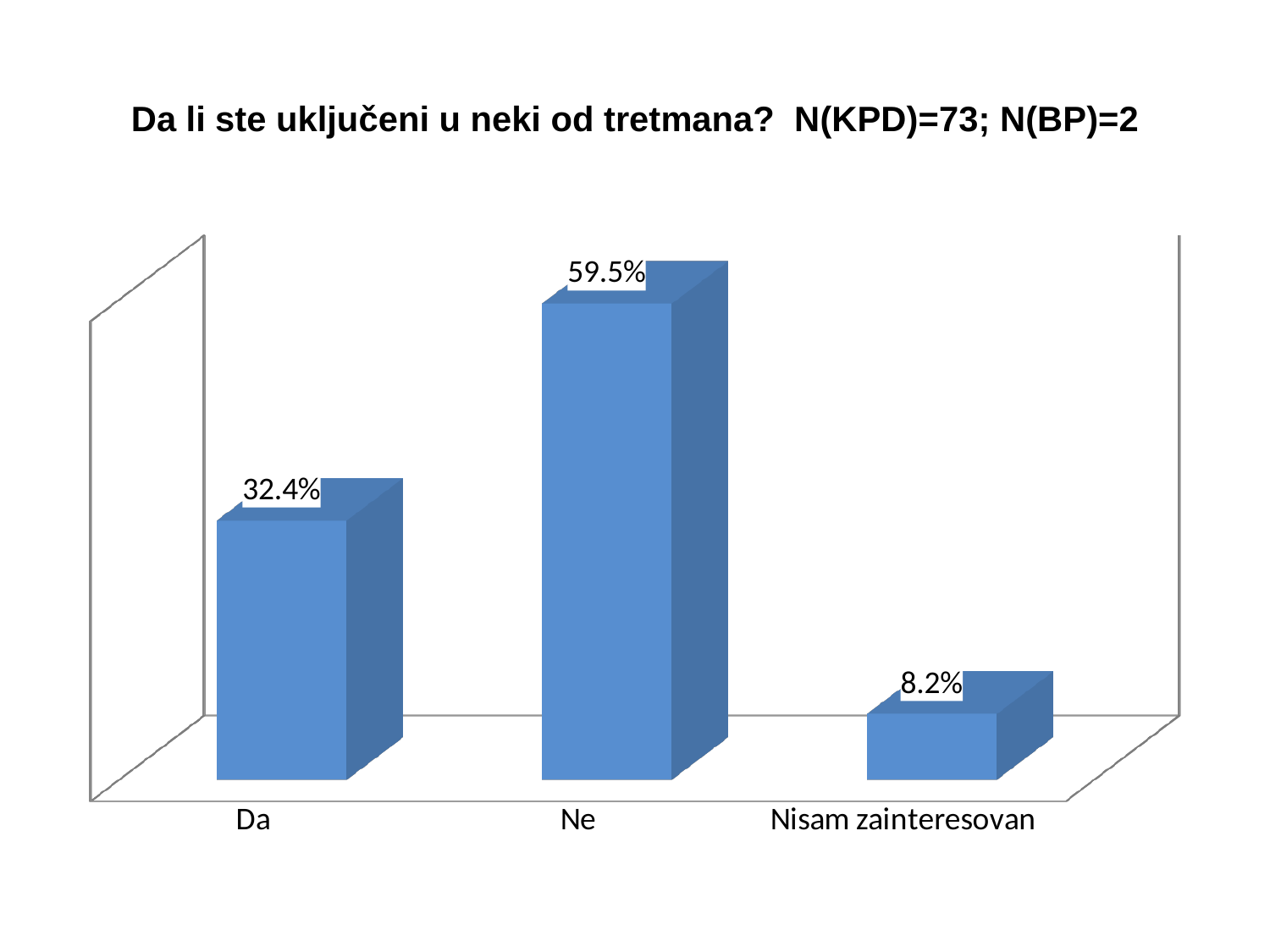

# Da li ste uključeni u neki od tretmana?  N(KPD)=73; N(BP)=2

[unsupported chart]